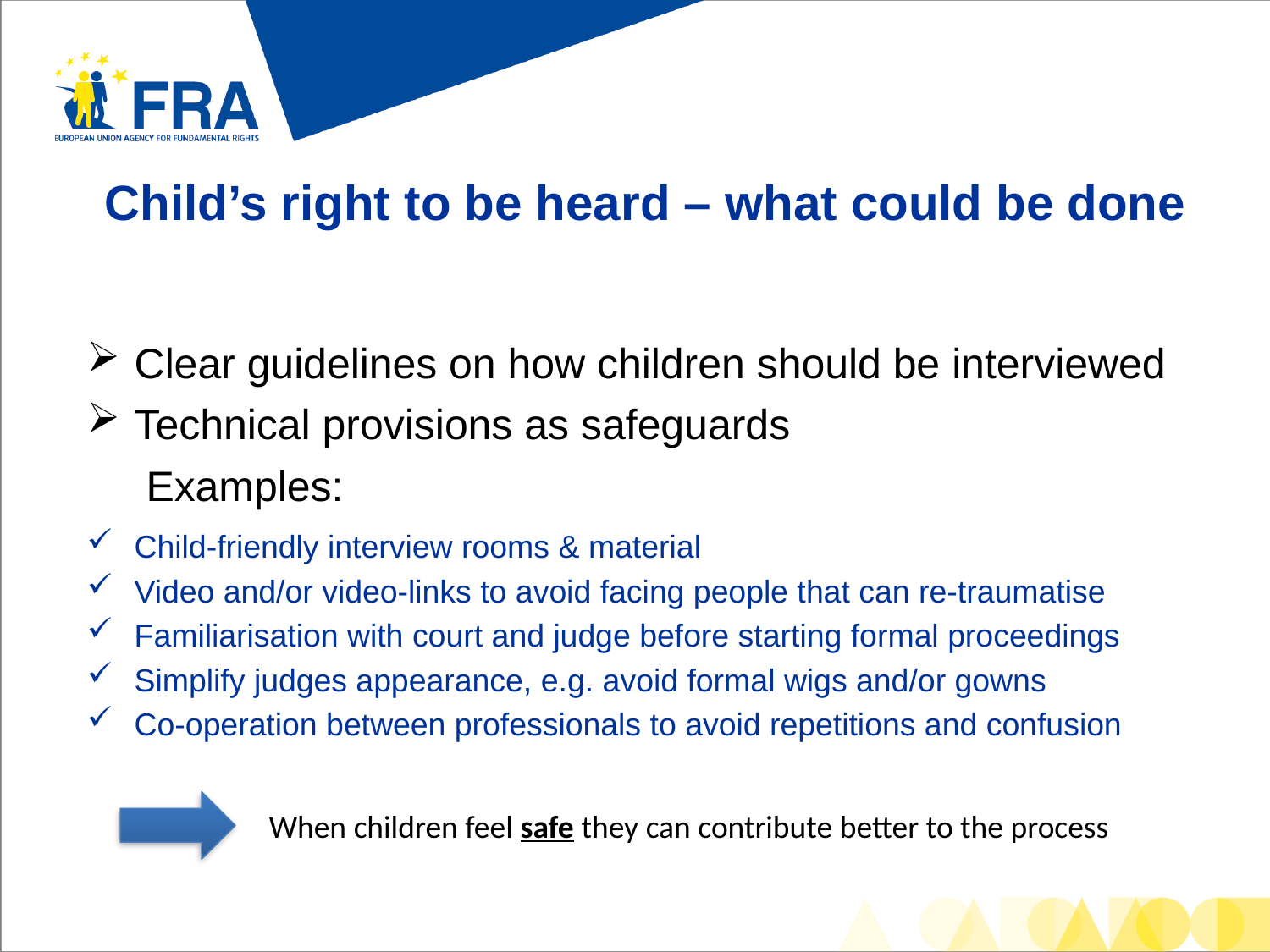

# Child’s right to be heard – what could be done
Clear guidelines on how children should be interviewed
Technical provisions as safeguards
     Examples:
Child-friendly interview rooms & material
Video and/or video-links to avoid facing people that can re-traumatise
Familiarisation with court and judge before starting formal proceedings
Simplify judges appearance, e.g. avoid formal wigs and/or gowns
Co-operation between professionals to avoid repetitions and confusion

When children feel safe they can contribute better to the process